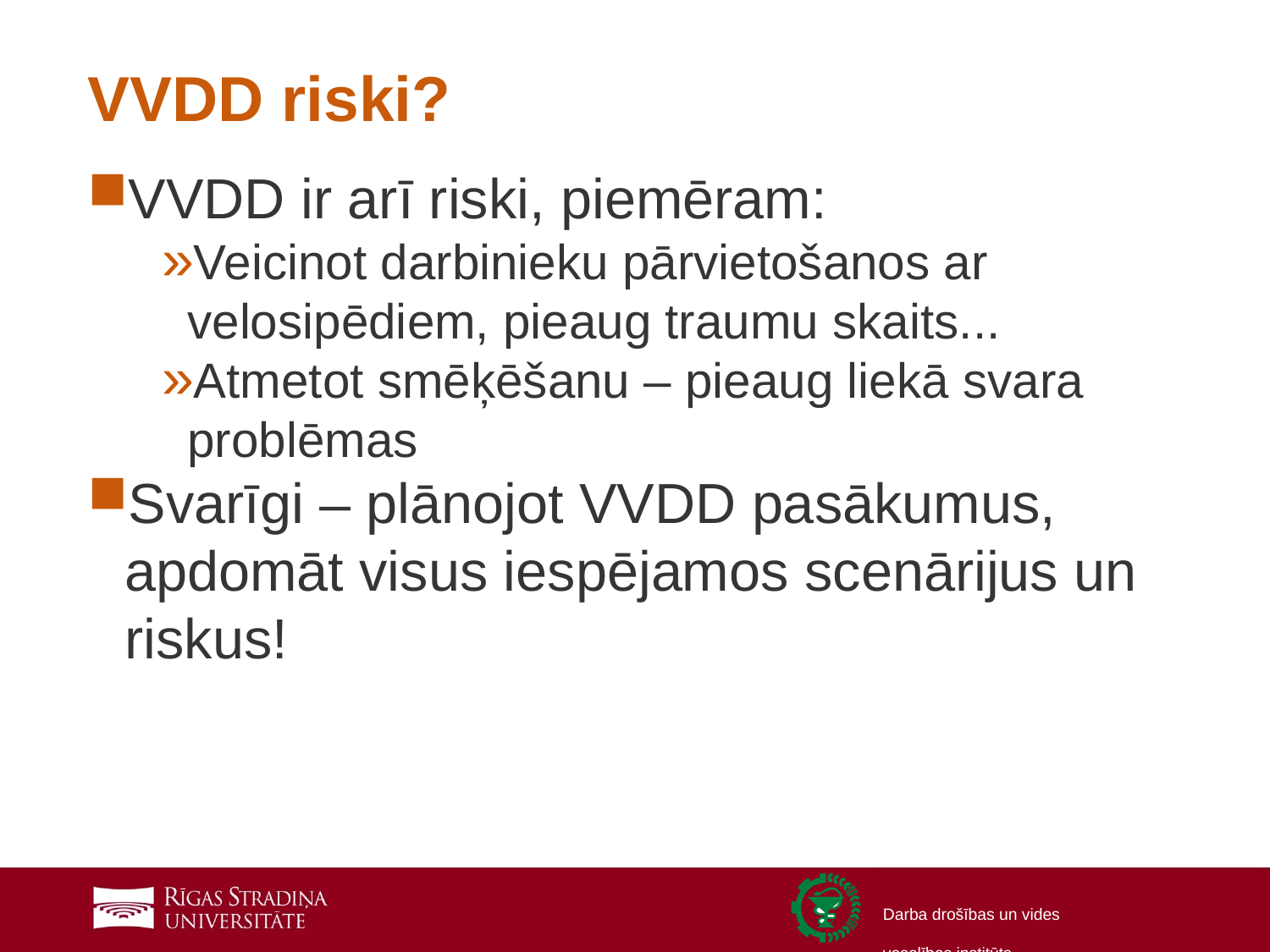

# VVDD riski?
VVDD ir arī riski, piemēram:
Veicinot darbinieku pārvietošanos ar velosipēdiem, pieaug traumu skaits...
Atmetot smēķēšanu – pieaug liekā svara problēmas
Svarīgi – plānojot VVDD pasākumus, apdomāt visus iespējamos scenārijus un riskus!